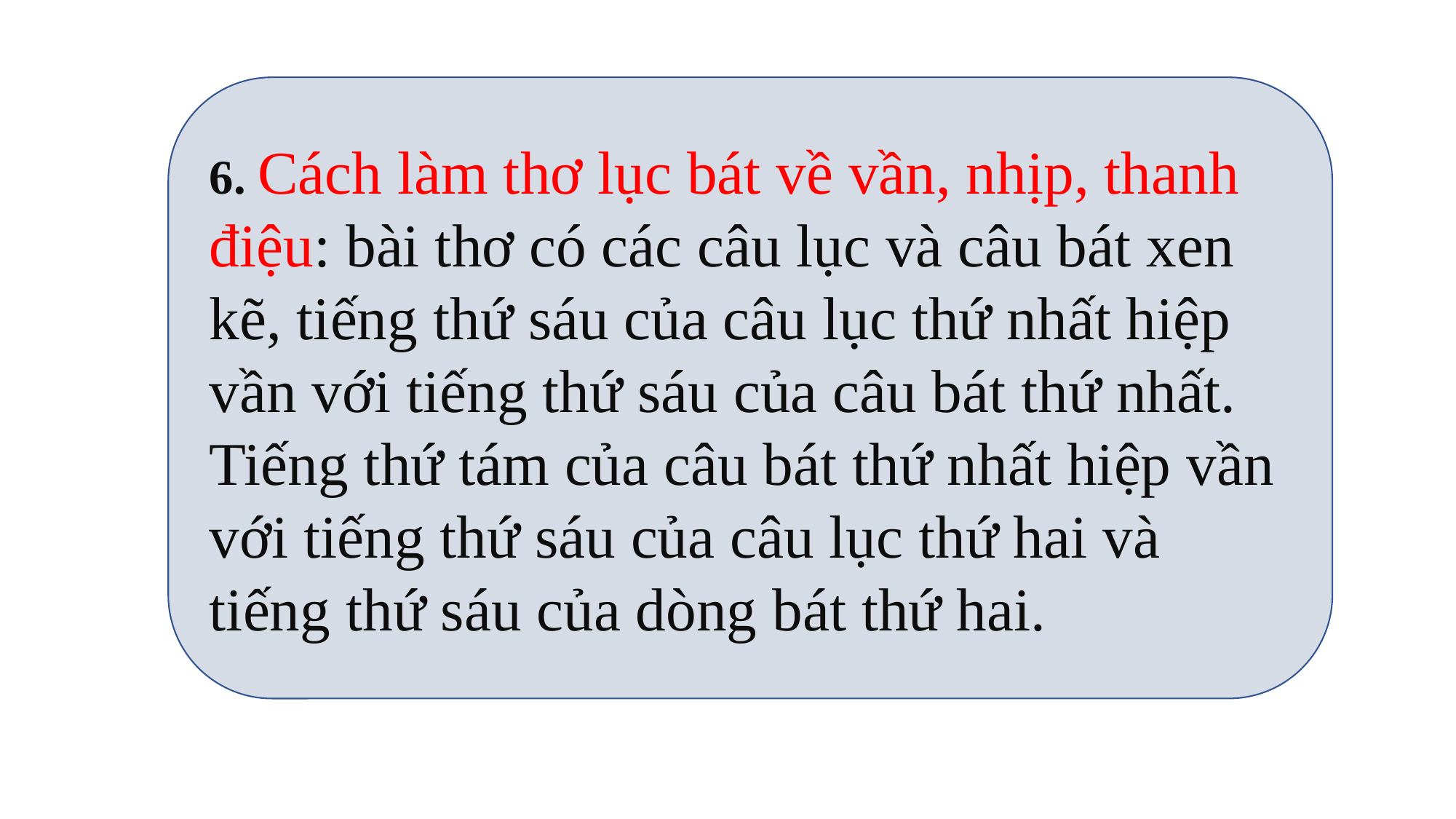

6. Cách làm thơ lục bát về vần, nhịp, thanh điệu: bài thơ có các câu lục và câu bát xen kẽ, tiếng thứ sáu của câu lục thứ nhất hiệp vần với tiếng thứ sáu của câu bát thứ nhất. Tiếng thứ tám của câu bát thứ nhất hiệp vần với tiếng thứ sáu của câu lục thứ hai và tiếng thứ sáu của dòng bát thứ hai.